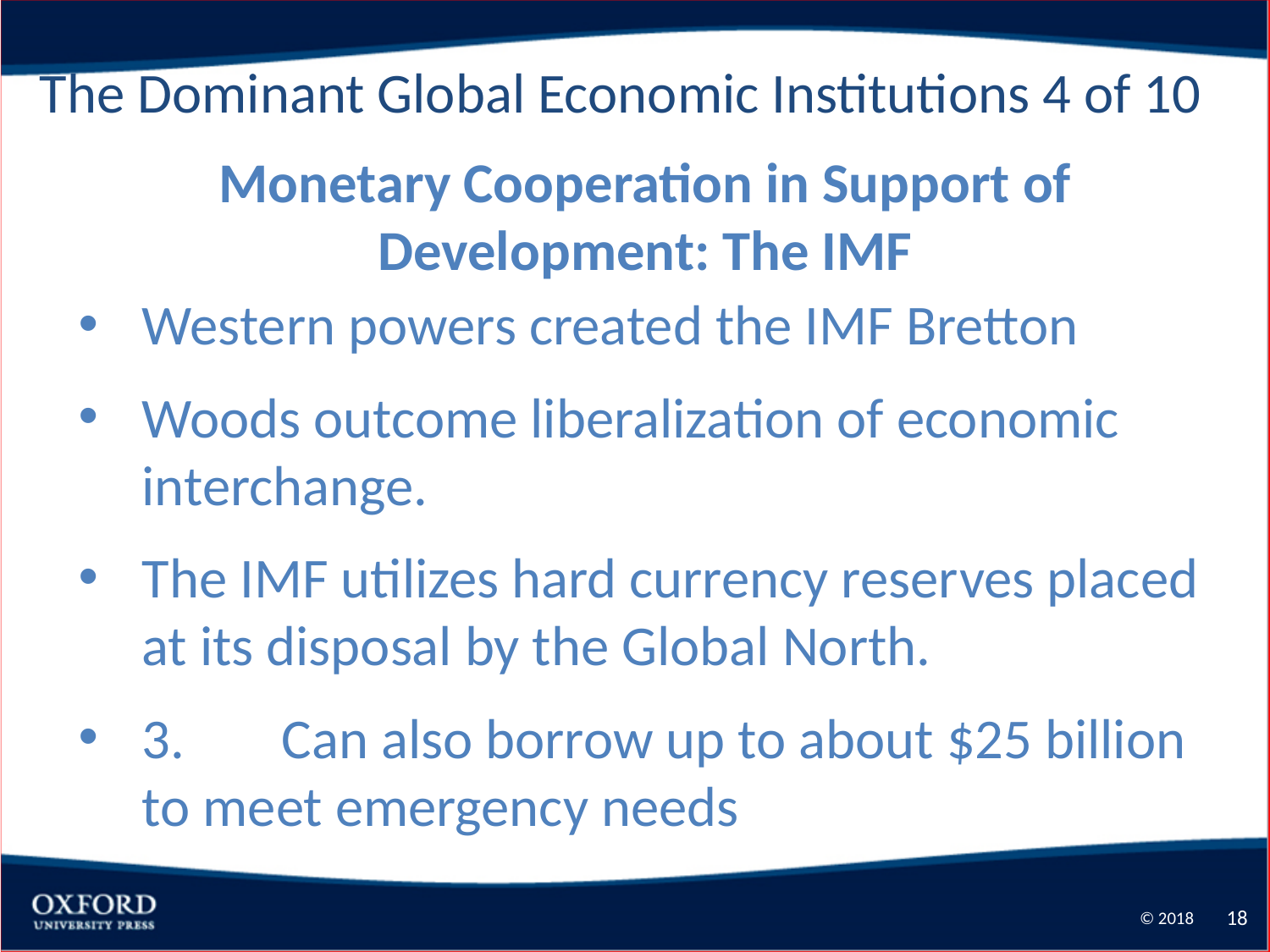

The Dominant Global Economic Institutions 4 of 10
Monetary Cooperation in Support of Development: The IMF

Western powers created the IMF Bretton
Woods outcome liberalization of economic interchange.
The IMF utilizes hard currency reserves placed at its disposal by the Global North.
3.	 Can also borrow up to about $25 billion to meet emergency needs